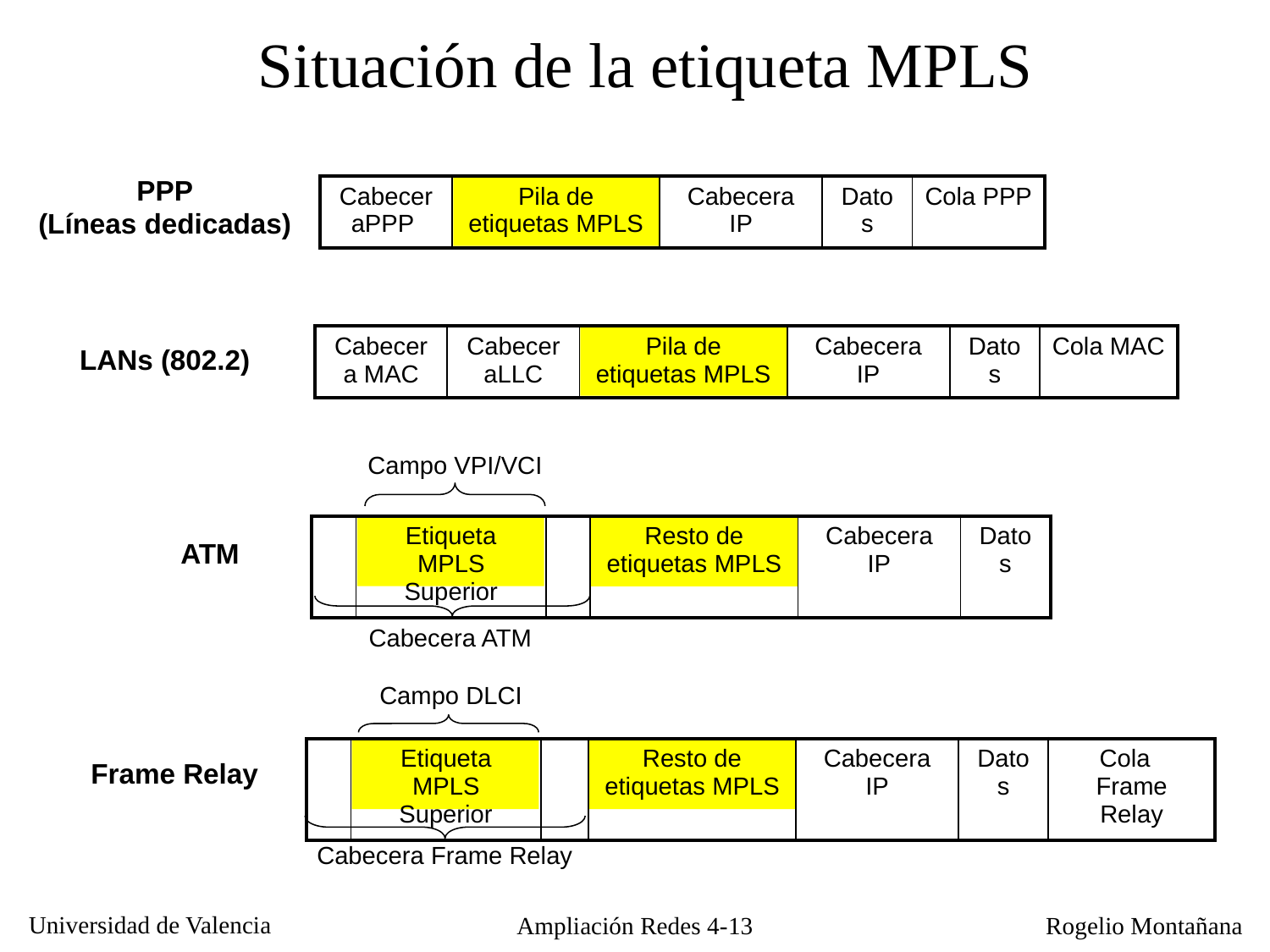

Situación de la etiqueta MPLS
PPP
(Líneas dedicadas)
| CabeceraPPP | Pila de etiquetas MPLS | Cabecera IP | Datos | Cola PPP |
| --- | --- | --- | --- | --- |

| Cabecera MAC | CabeceraLLC | Pila de etiquetas MPLS | Cabecera IP | Datos | Cola MAC |
| --- | --- | --- | --- | --- | --- |

LANs (802.2)

Campo VPI/VCI

|  | Etiqueta MPLS Superior |  | Resto de etiquetas MPLS | Cabecera IP | Datos |
| --- | --- | --- | --- | --- | --- |

ATM
Cabecera ATM

Campo DLCI

|  | Etiqueta MPLS Superior |  | Resto de etiquetas MPLS | Cabecera IP | Datos | Cola Frame Relay |
| --- | --- | --- | --- | --- | --- | --- |

Frame Relay
Cabecera Frame Relay
Ampliación Redes 4-13